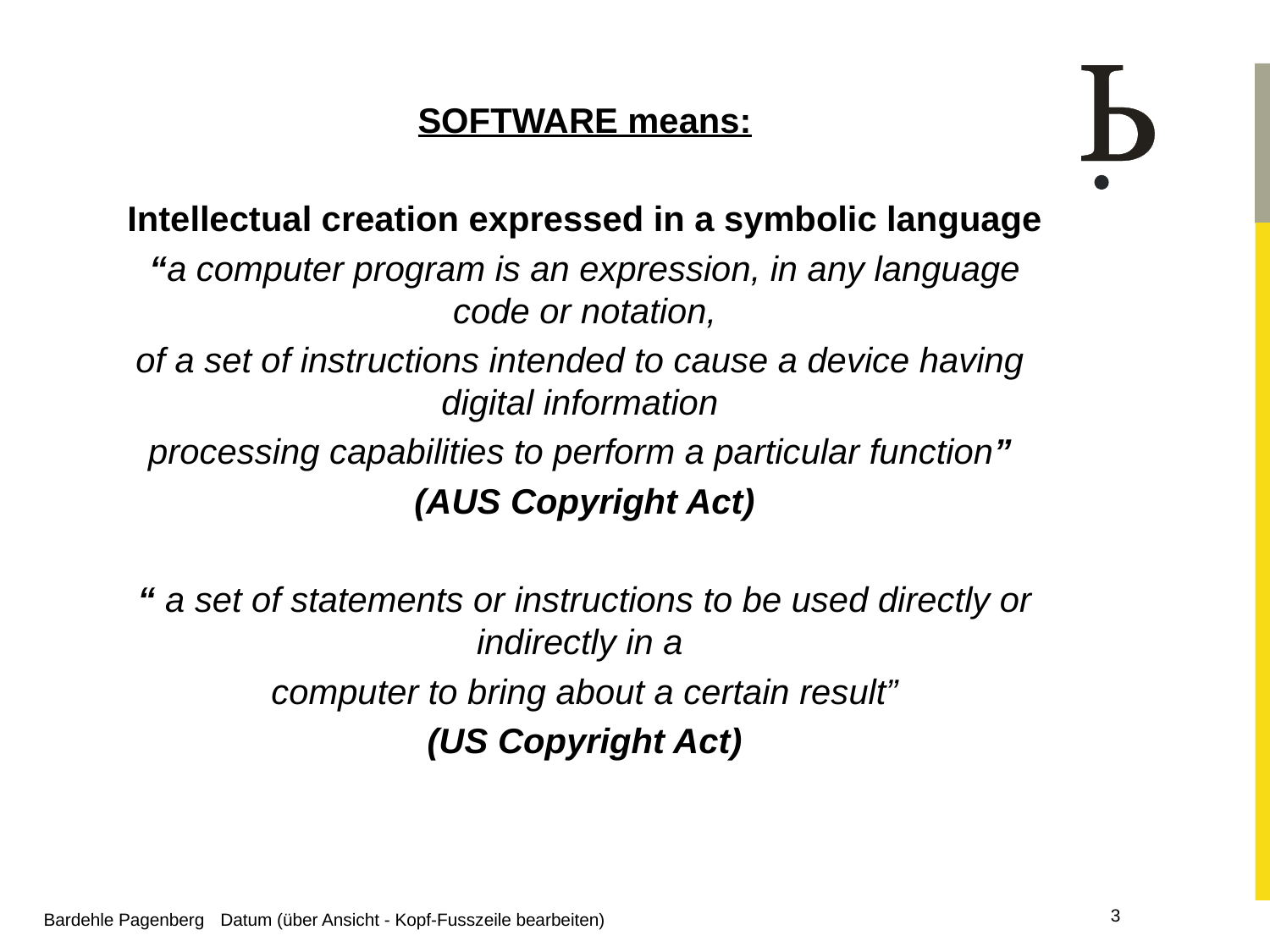

SOFTWARE means:

Intellectual creation expressed in a symbolic language
“a computer program is an expression, in any language code or notation,
of a set of instructions intended to cause a device having  digital information
processing capabilities to perform a particular function”
(AUS Copyright Act)

“ a set of statements or instructions to be used directly or indirectly in a
computer to bring about a certain result”
(US Copyright Act)

Bardehle Pagenberg    Datum (über Ansicht - Kopf-Fusszeile bearbeiten)
3